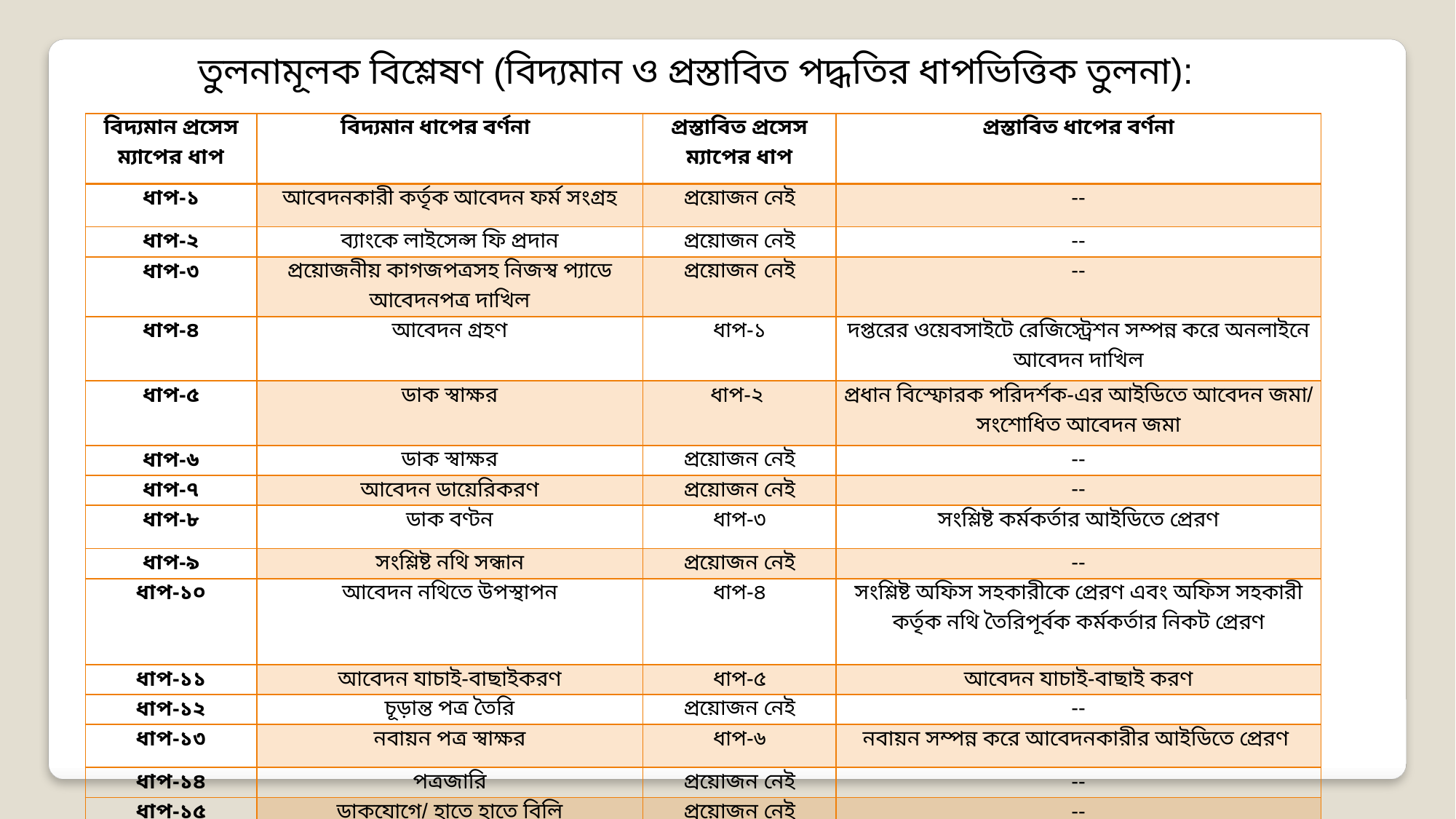

তুলনামূলক বিশ্লেষণ (বিদ্যমান ও প্রস্তাবিত পদ্ধতির ধাপভিত্তিক তুলনা):

| বিদ্যমান প্রসেস ম্যাপের ধাপ | বিদ্যমান ধাপের বর্ণনা | প্রস্তাবিত প্রসেস ম্যাপের ধাপ | প্রস্তাবিত ধাপের বর্ণনা |
| --- | --- | --- | --- |
| ধাপ-১ | আবেদনকারী কর্তৃক আবেদন ফর্ম সংগ্রহ | প্রয়োজন নেই | -- |
| ধাপ-২ | ব্যাংকে লাইসেন্স ফি প্রদান | প্রয়োজন নেই | -- |
| ধাপ-৩ | প্রয়োজনীয় কাগজপত্রসহ নিজস্ব প্যাডে আবেদনপত্র দাখিল | প্রয়োজন নেই | -- |
| ধাপ-৪ | আবেদন গ্রহণ | ধাপ-১ | দপ্তরের ওয়েবসাইটে রেজিস্ট্রেশন সম্পন্ন করে অনলাইনে আবেদন দাখিল |
| ধাপ-৫ | ডাক স্বাক্ষর | ধাপ-২ | প্রধান বিস্ফোরক পরিদর্শক-এর আইডিতে আবেদন জমা/ সংশোধিত আবেদন জমা |
| ধাপ-৬ | ডাক স্বাক্ষর | প্রয়োজন নেই | -- |
| ধাপ-৭ | আবেদন ডায়েরিকরণ | প্রয়োজন নেই | -- |
| ধাপ-৮ | ডাক বণ্টন | ধাপ-৩ | সংশ্লিষ্ট কর্মকর্তার আইডিতে প্রেরণ |
| ধাপ-৯ | সংশ্লিষ্ট নথি সন্ধান | প্রয়োজন নেই | -- |
| ধাপ-১০ | আবেদন নথিতে উপস্থাপন | ধাপ-৪ | সংশ্লিষ্ট অফিস সহকারীকে প্রেরণ এবং অফিস সহকারী কর্তৃক নথি তৈরিপূর্বক কর্মকর্তার নিকট প্রেরণ |
| ধাপ-১১ | আবেদন যাচাই-বাছাইকরণ | ধাপ-৫ | আবেদন যাচাই-বাছাই করণ |
| ধাপ-১২ | চূড়ান্ত পত্র তৈরি | প্রয়োজন নেই | -- |
| ধাপ-১৩ | নবায়ন পত্র স্বাক্ষর | ধাপ-৬ | নবায়ন সম্পন্ন করে আবেদনকারীর আইডিতে প্রেরণ |
| ধাপ-১৪ | পত্রজারি | প্রয়োজন নেই | -- |
| ধাপ-১৫ | ডাকযোগে/ হাতে হাতে বিলি | প্রয়োজন নেই | -- |